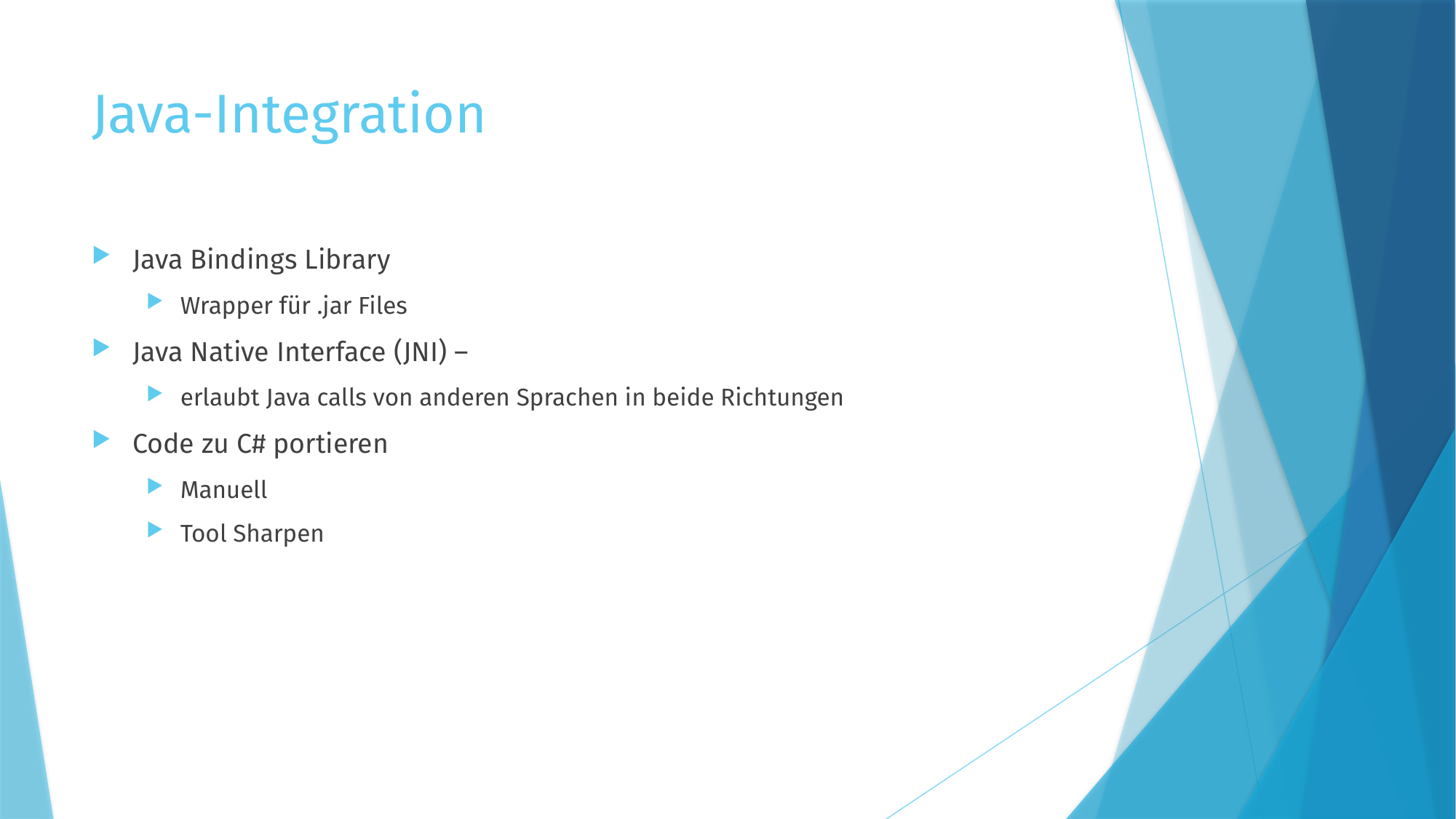

# Java-Integration
Java Bindings Library
Wrapper für .jar Files
Java Native Interface (JNI) –
erlaubt Java calls von anderen Sprachen in beide Richtungen
Code zu C# portieren
Manuell
Tool Sharpen